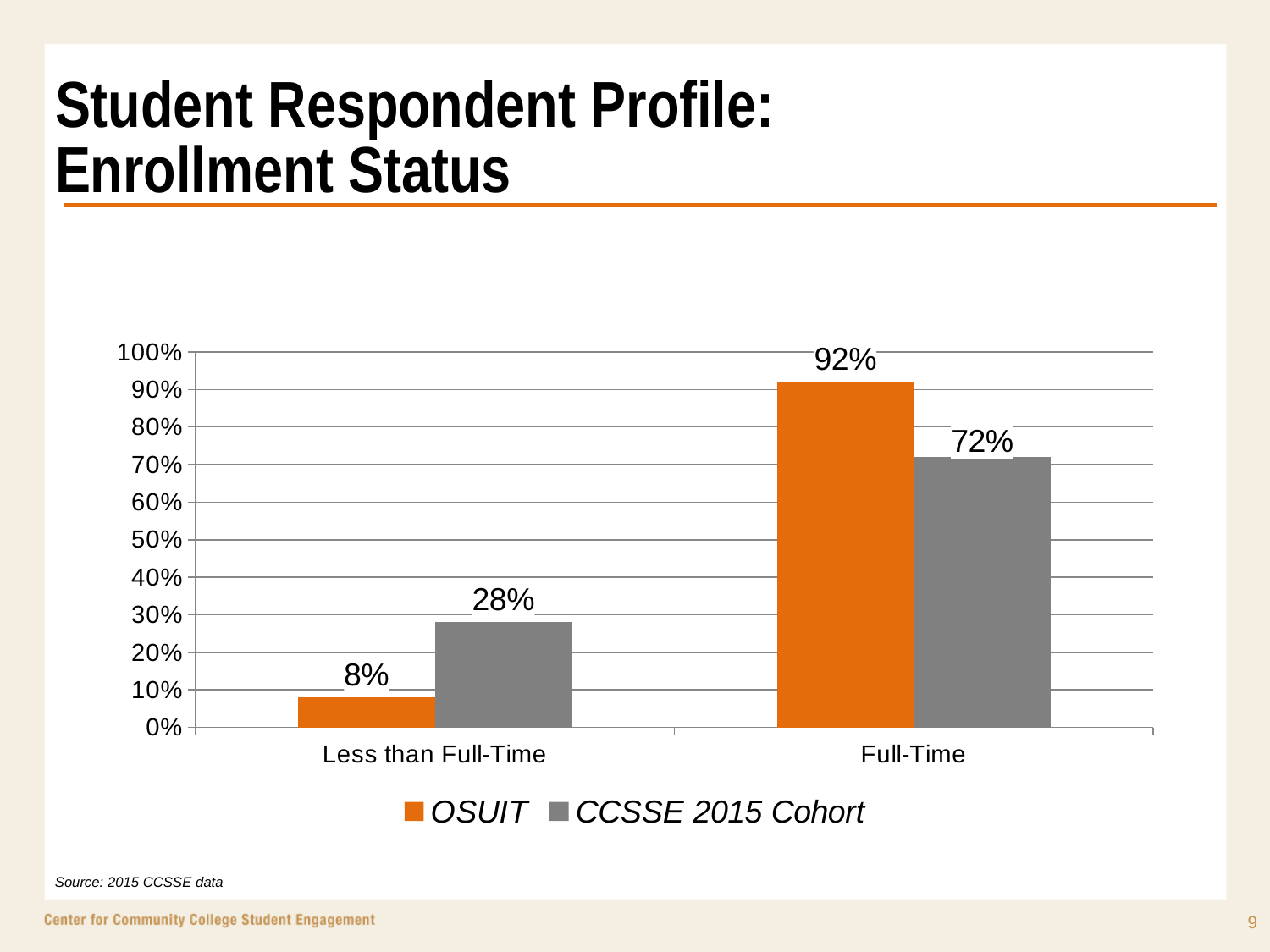

# Student Respondent Profile: Enrollment Status

### Chart

| Category | OSUIT | CCSSE 2015 Cohort |
|---|---|---|
| Less than Full-Time | 0.08 | 0.28 |
| Full-Time | 0.92 | 0.72 |
Source: 2015 CCSSE data
9